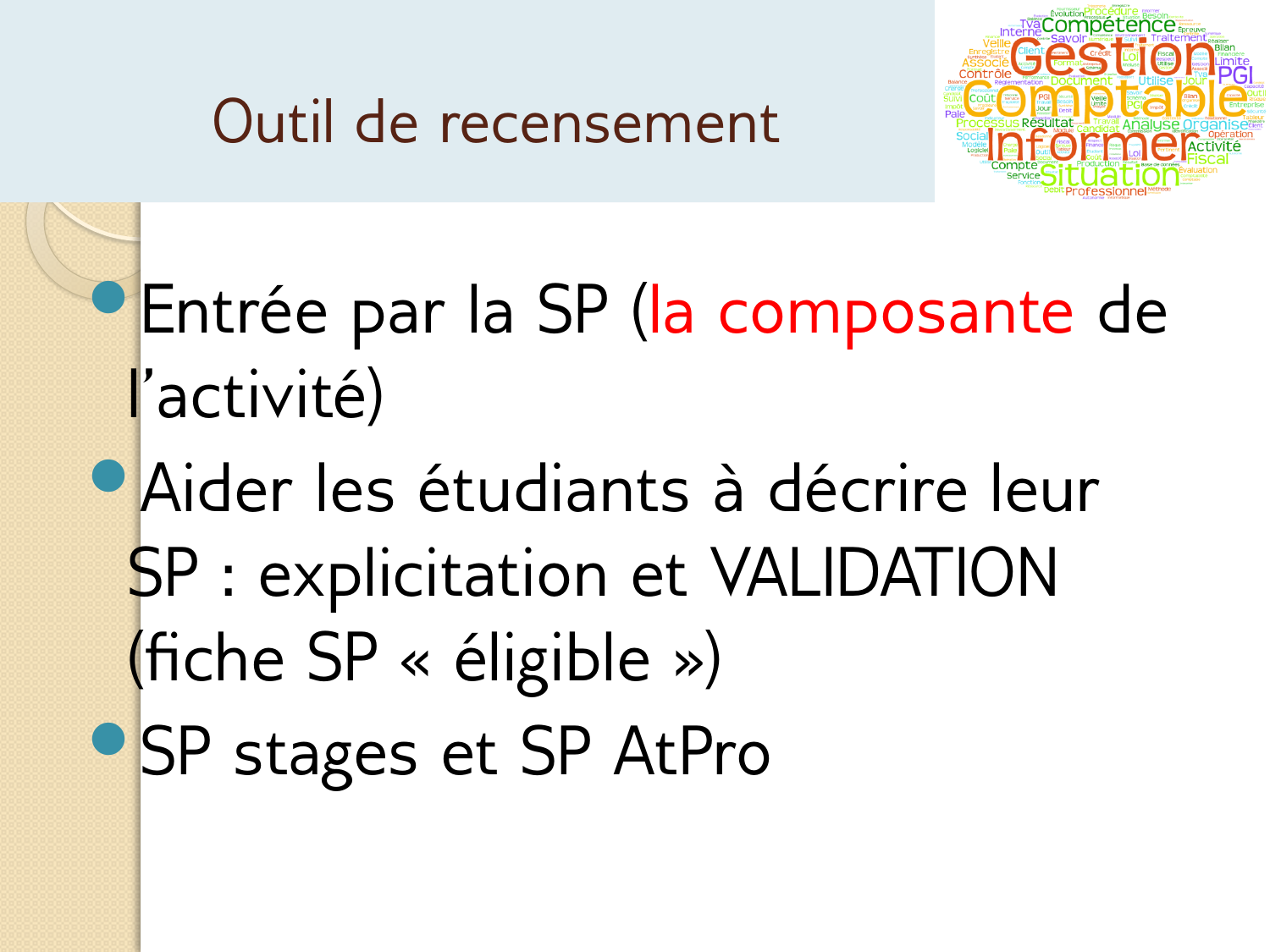

# Outil de recensement
Entrée par la SP (la composante de l’activité)
Aider les étudiants à décrire leur SP : explicitation et VALIDATION (fiche SP « éligible »)
SP stages et SP AtPro